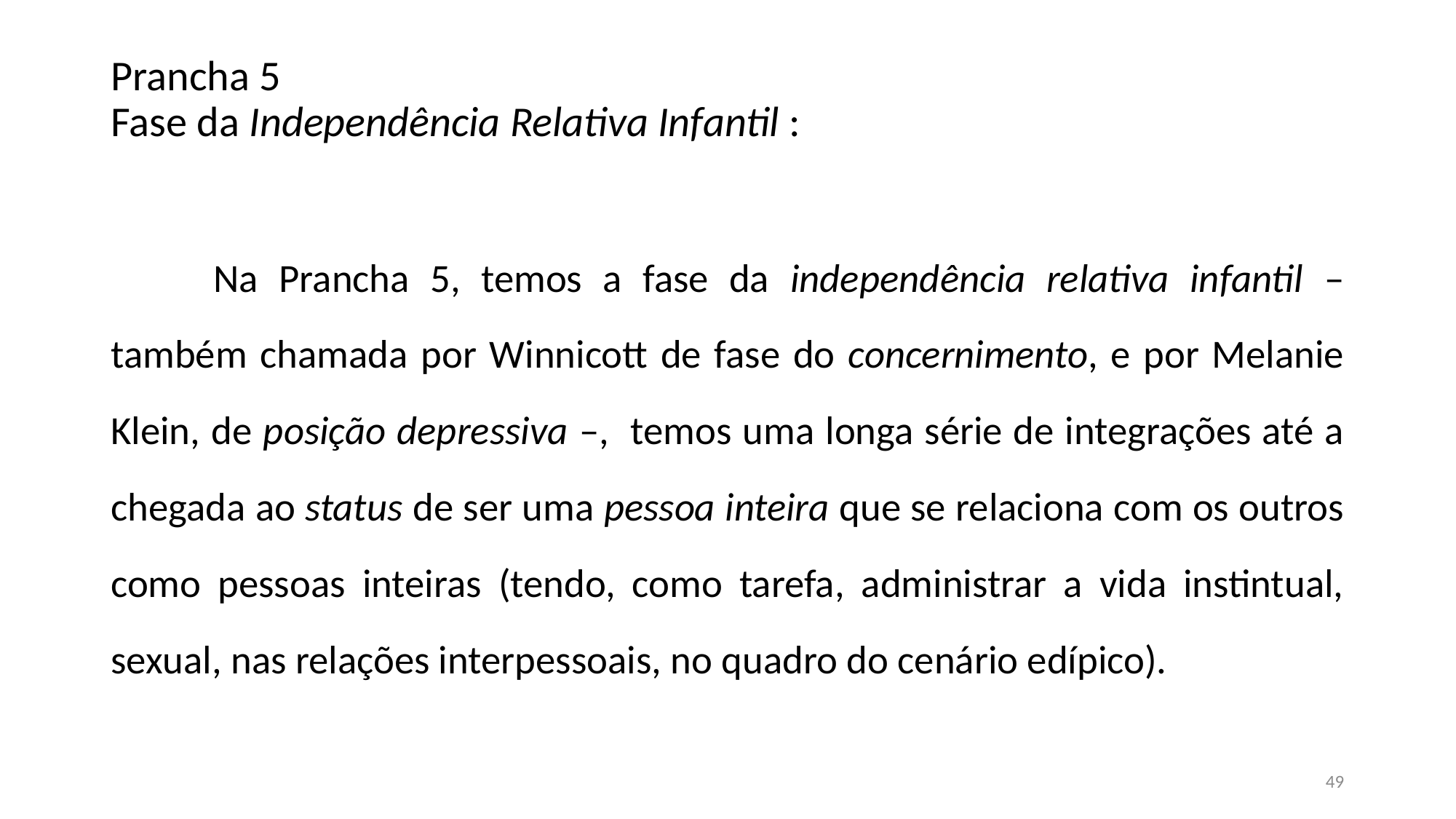

# Prancha 5 Fase da Independência Relativa Infantil :
	Na Prancha 5, temos a fase da independência relativa infantil – também chamada por Winnicott de fase do concernimento, e por Melanie Klein, de posição depressiva –,  temos uma longa série de integrações até a chegada ao status de ser uma pessoa inteira que se relaciona com os outros como pessoas inteiras (tendo, como tarefa, administrar a vida instintual, sexual, nas relações interpessoais, no quadro do cenário edípico).

49